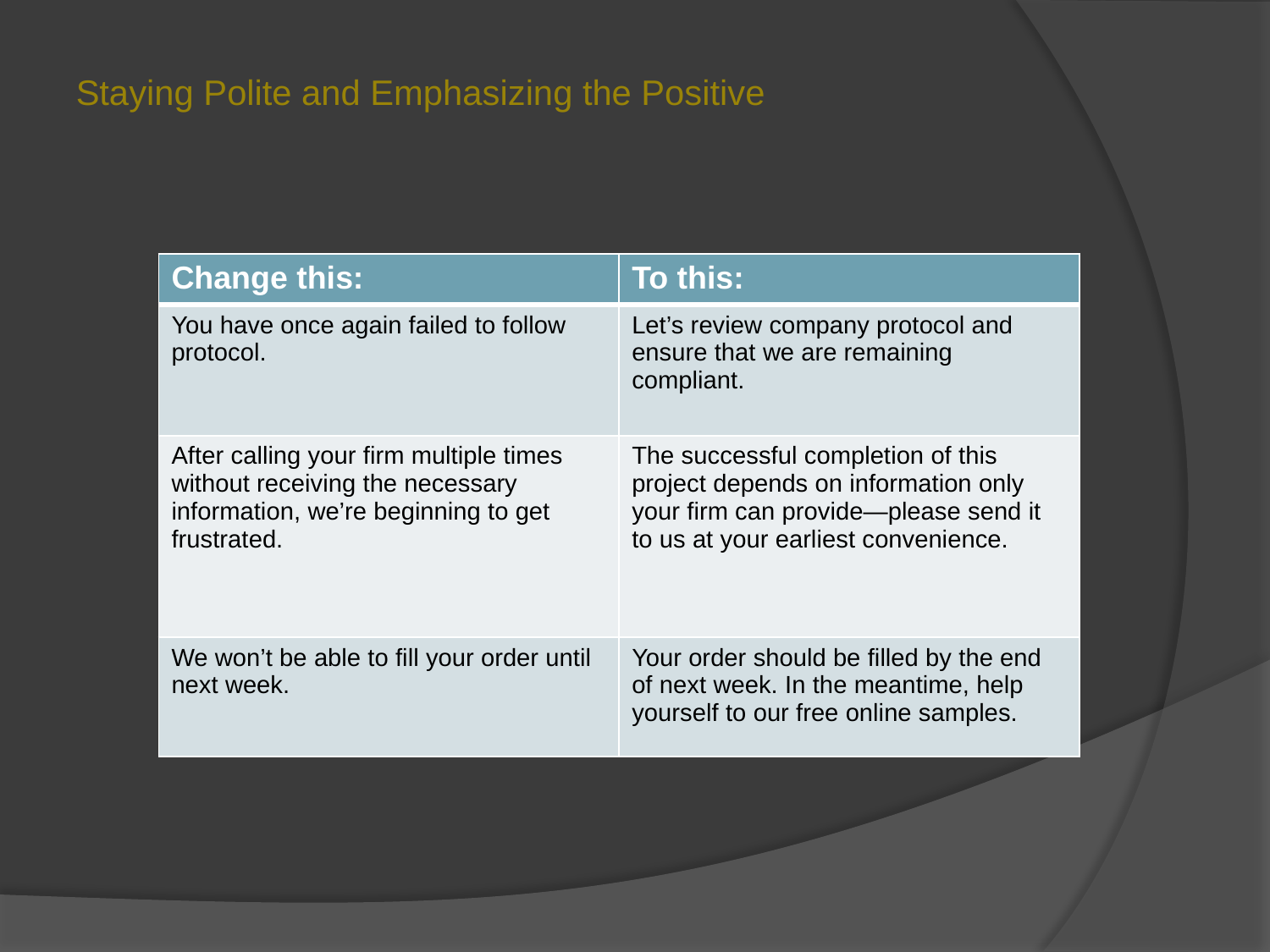

Staying Polite and Emphasizing the Positive

| Change this: | To this: |
| --- | --- |
| You have once again failed to follow protocol. | Let’s review company protocol and ensure that we are remaining compliant. |
| After calling your firm multiple times without receiving the necessary information, we’re beginning to get frustrated. | The successful completion of this project depends on information only your firm can provide—please send it to us at your earliest convenience. |
| We won’t be able to fill your order until next week. | Your order should be filled by the end of next week. In the meantime, help yourself to our free online samples. |